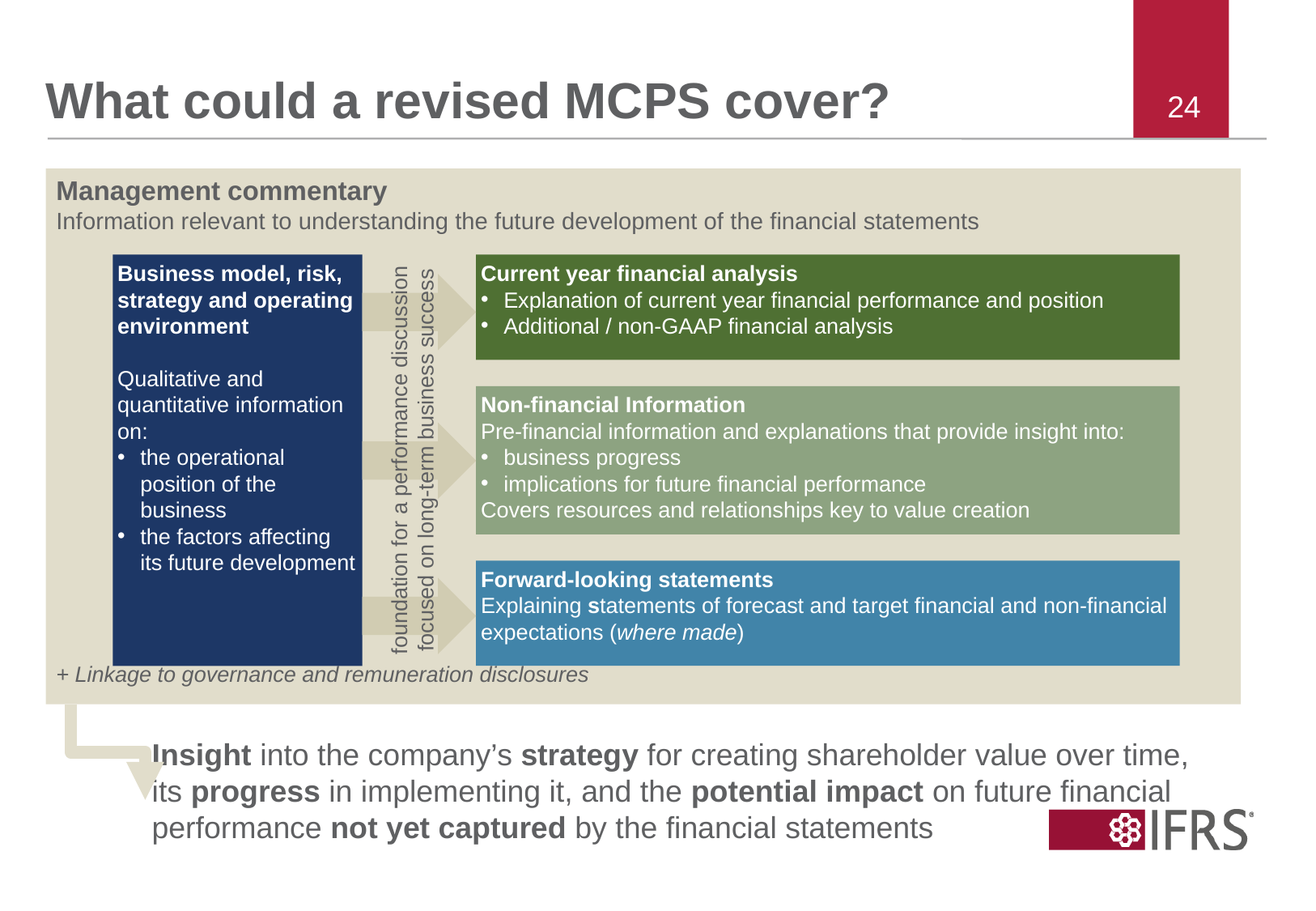

# What could a revised MCPS cover?
Management commentary
Information relevant to understanding the future development of the financial statements

+ Linkage to governance and remuneration disclosures
Business model, risk, strategy and operating environment
Qualitative and quantitative information on:
the operational position of the business
the factors affecting its future development
Current year financial analysis
Explanation of current year financial performance and position
Additional / non-GAAP financial analysis

Non-financial Information
Pre-financial information and explanations that provide insight into:
business progress
implications for future financial performance
Covers resources and relationships key to value creation
foundation for a performance discussion focused on long-term business success

Forward-looking statements
Explaining statements of forecast and target financial and non-financial expectations (where made)

Insight into the company’s strategy for creating shareholder value over time, its progress in implementing it, and the potential impact on future financial performance not yet captured by the financial statements